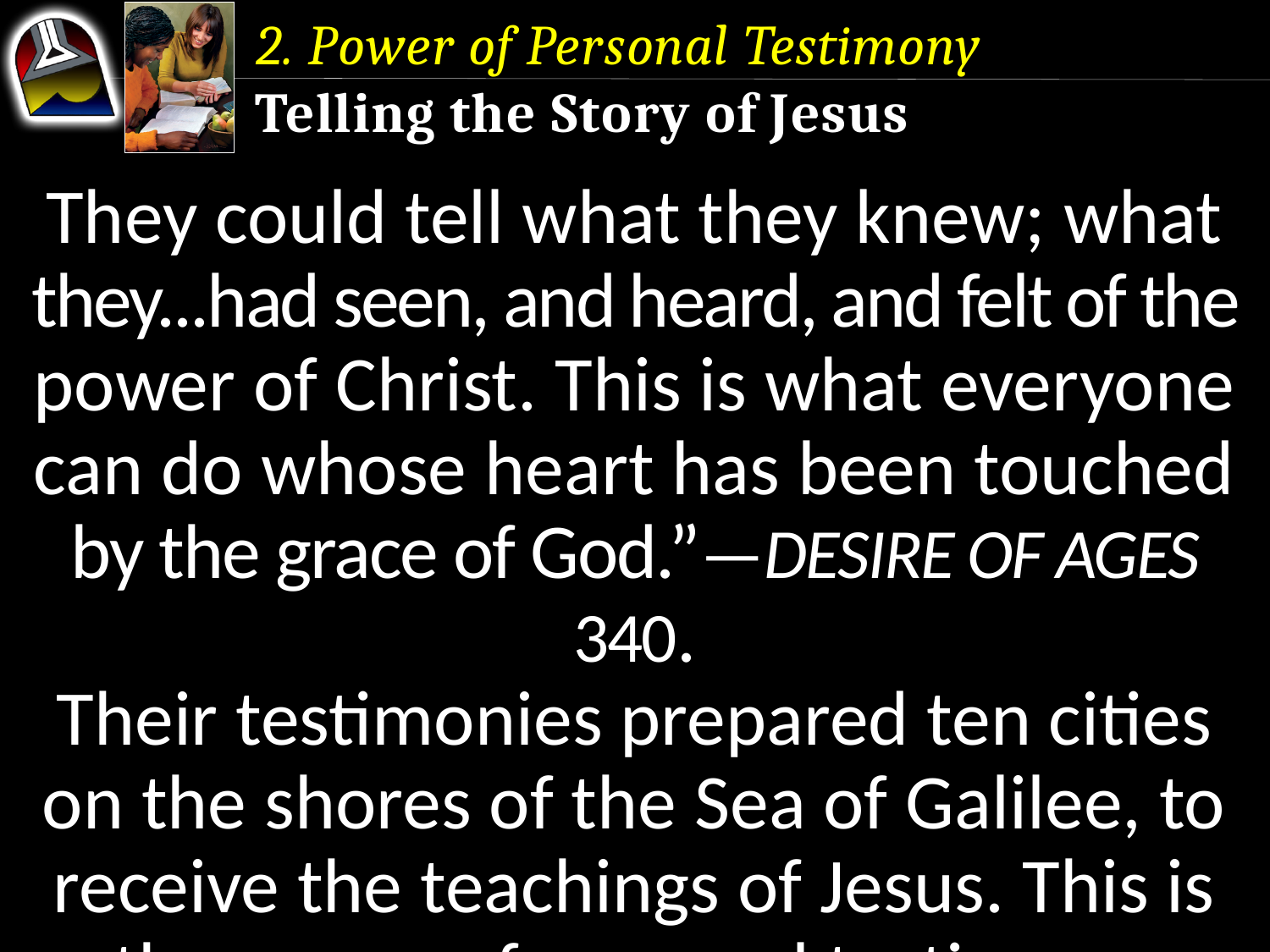

2. Power of Personal Testimony
Telling the Story of Jesus
They could tell what they knew; what they...had seen, and heard, and felt of the power of Christ. This is what everyone can do whose heart has been touched by the grace of God.”—Desire of Ages 340.
Their testimonies prepared ten cities on the shores of the Sea of Galilee, to receive the teachings of Jesus. This is the power of personal testimony.